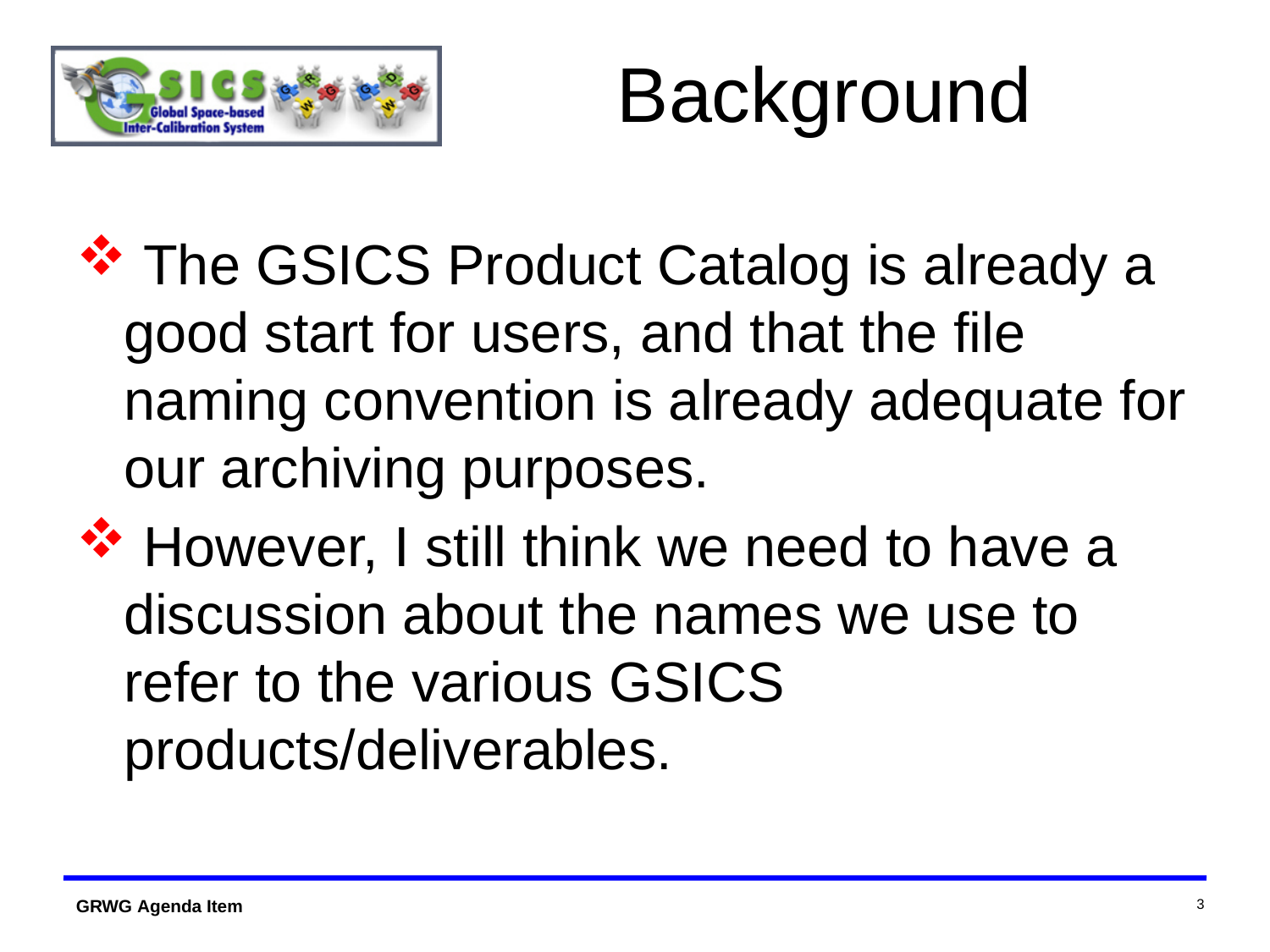

# Background
 The GSICS Product Catalog is already a good start for users, and that the file naming convention is already adequate for our archiving purposes.
 However, I still think we need to have a discussion about the names we use to refer to the various GSICS products/deliverables.

3